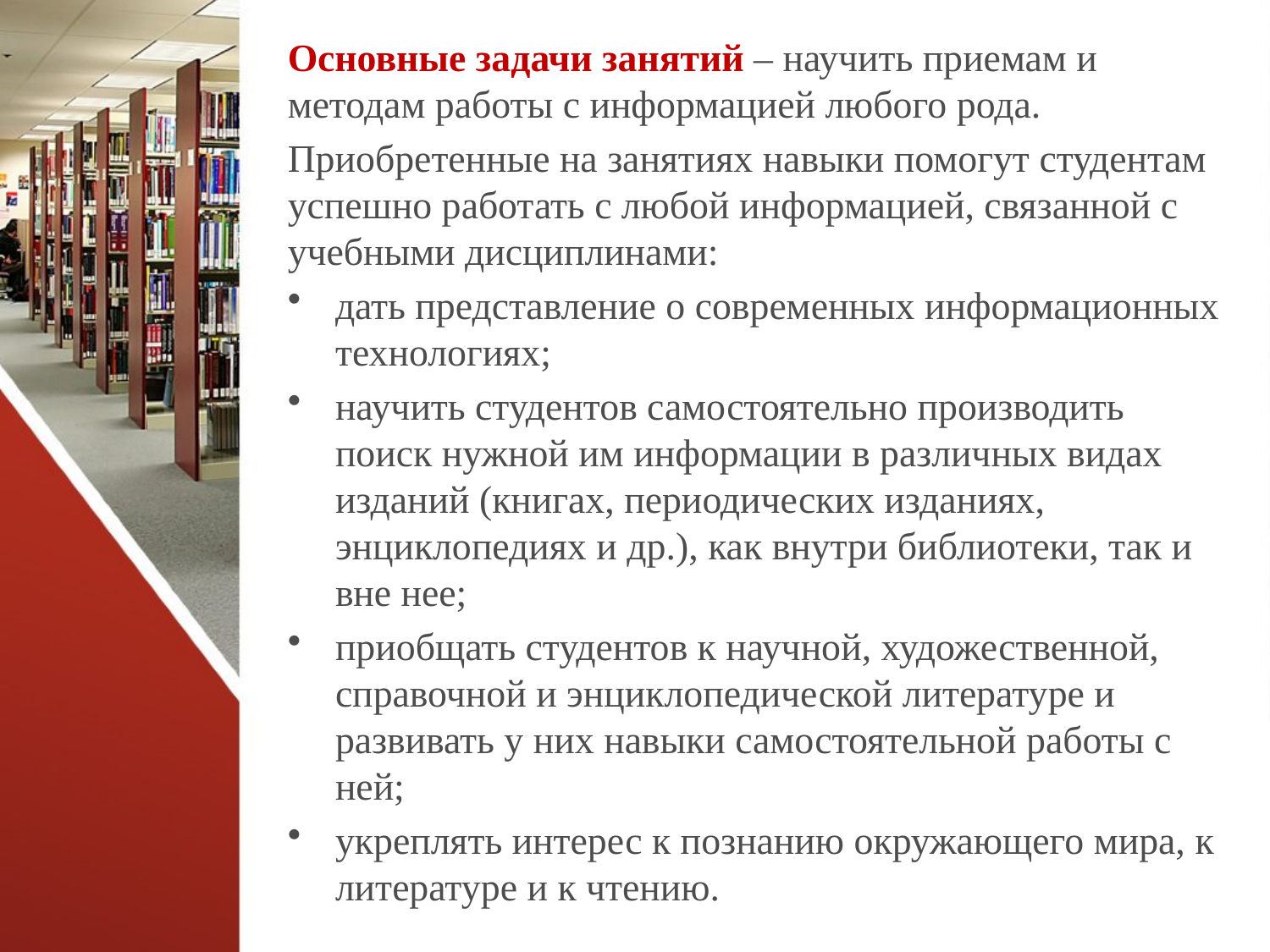

Основные задачи занятий – научить приемам и методам работы с информацией любого рода.
Приобретенные на занятиях навыки помогут студентам успешно работать с любой информацией, связанной с учебными дисциплинами:
дать представление о современных информационных технологиях;
научить студентов самостоятельно производить поиск нужной им информации в различных видах изданий (книгах, периодических изданиях, энциклопедиях и др.), как внутри библиотеки, так и вне нее;
приобщать студентов к научной, художественной, справочной и энциклопедической литературе и развивать у них навыки самостоятельной работы с ней;
укреплять интерес к познанию окружающего мира, к литературе и к чтению.